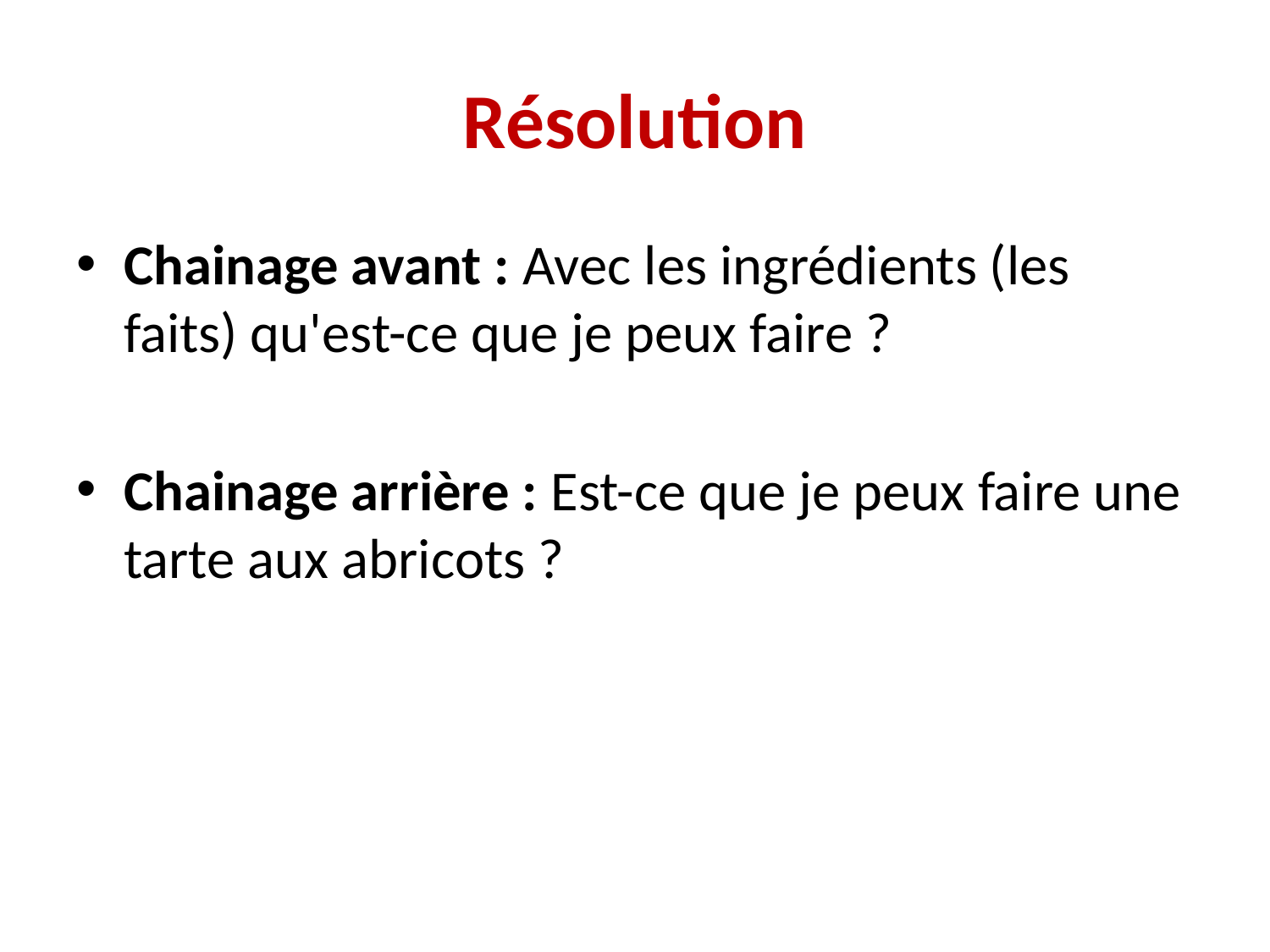

# Résolution
Chainage avant : Avec les ingrédients (les faits) qu'est-ce que je peux faire ?

Chainage arrière : Est-ce que je peux faire une tarte aux abricots ?